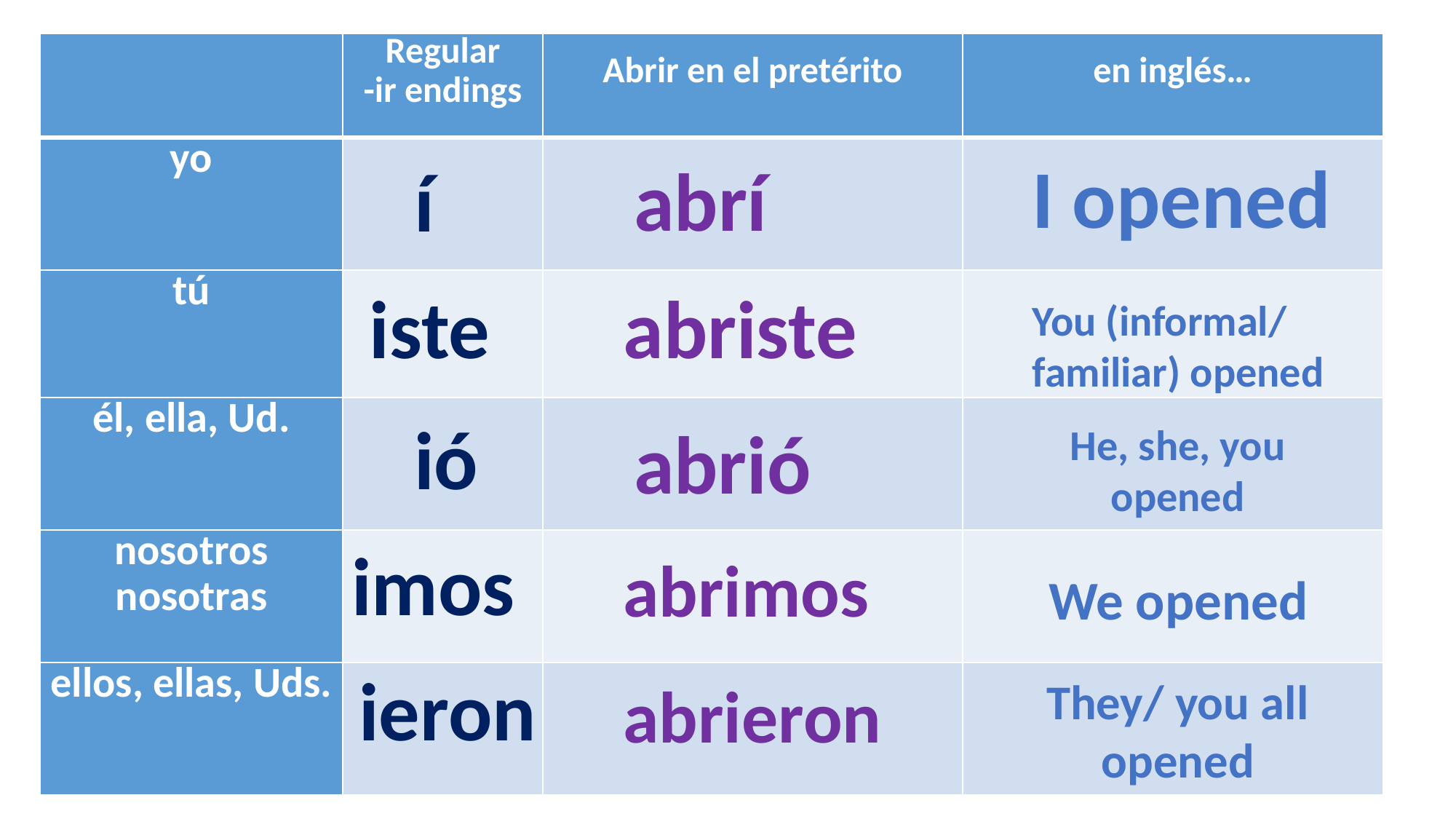

|  | Regular -ir endings | Abrir en el pretérito | en inglés… |
| --- | --- | --- | --- |
| yo |  |  |  |
| tú |  |  |  |
| él, ella, Ud. |  |  |  |
| nosotros nosotras |  |  |  |
| ellos, ellas, Uds. |  |  |  |
I opened
abrí
í
iste
abriste
You (informal/
familiar) opened
ió
abrió
He, she, you opened
imos
abrimos
We opened
ieron
abrieron
They/ you all
opened